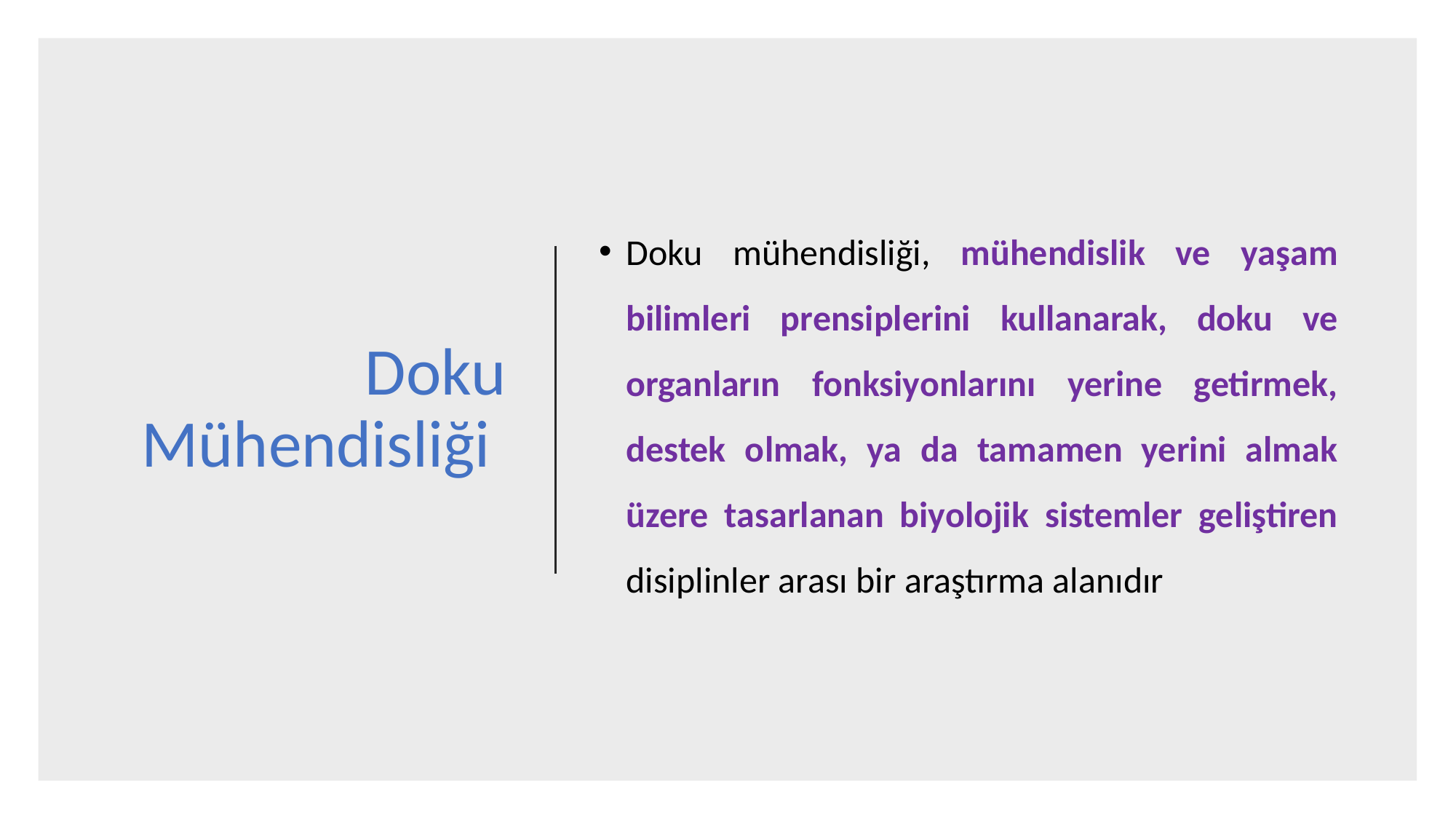

# Doku Mühendisliği
Doku mühendisliği, mühendislik ve yaşam bilimleri prensiplerini kullanarak, doku ve organların fonksiyonlarını yerine getirmek, destek olmak, ya da tamamen yerini almak üzere tasarlanan biyolojik sistemler geliştiren disiplinler arası bir araştırma alanıdır